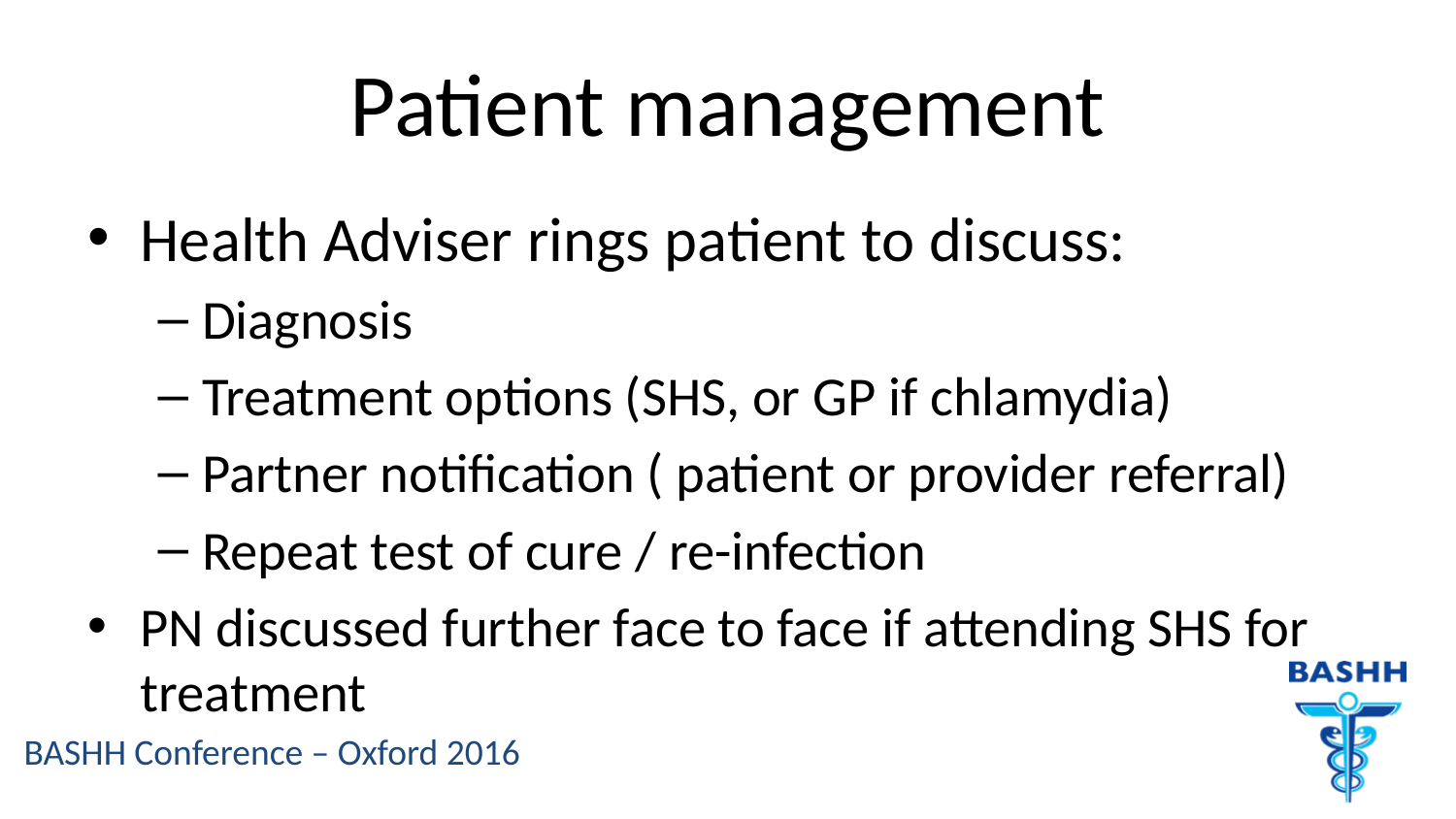

# Patient management
Health Adviser rings patient to discuss:
Diagnosis
Treatment options (SHS, or GP if chlamydia)
Partner notification ( patient or provider referral)
Repeat test of cure / re-infection
PN discussed further face to face if attending SHS for treatment